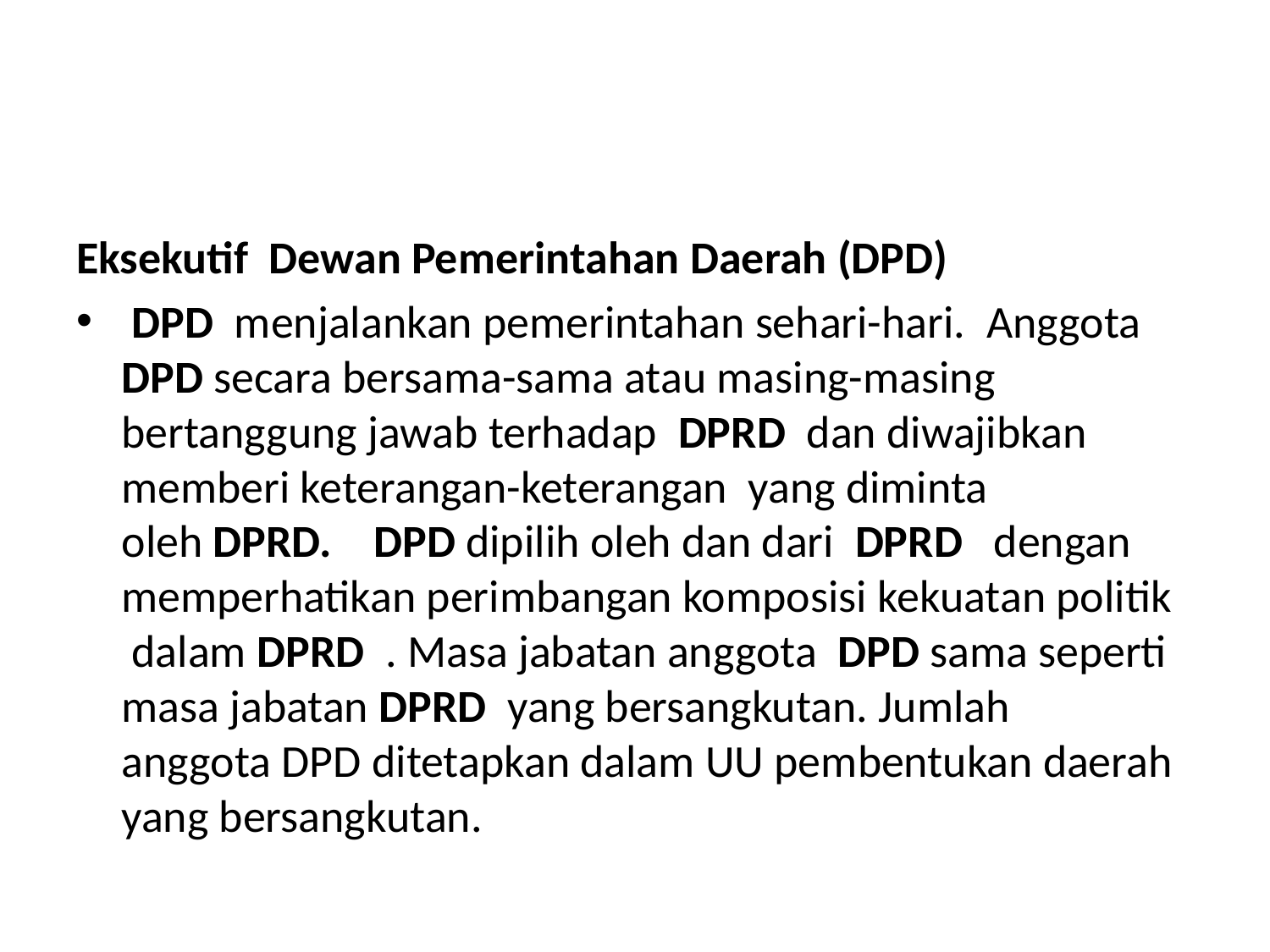

#
Eksekutif  Dewan Pemerintahan Daerah (DPD)
 DPD  menjalankan pemerintahan sehari-hari.  Anggota  DPD secara bersama-sama atau masing-masing bertanggung jawab terhadap  DPRD  dan diwajibkan memberi keterangan-keterangan  yang diminta oleh DPRD.    DPD dipilih oleh dan dari  DPRD   dengan memperhatikan perimbangan komposisi kekuatan politik  dalam DPRD  . Masa jabatan anggota  DPD sama seperti masa jabatan DPRD  yang bersangkutan. Jumlah anggota DPD ditetapkan dalam UU pembentukan daerah yang bersangkutan.